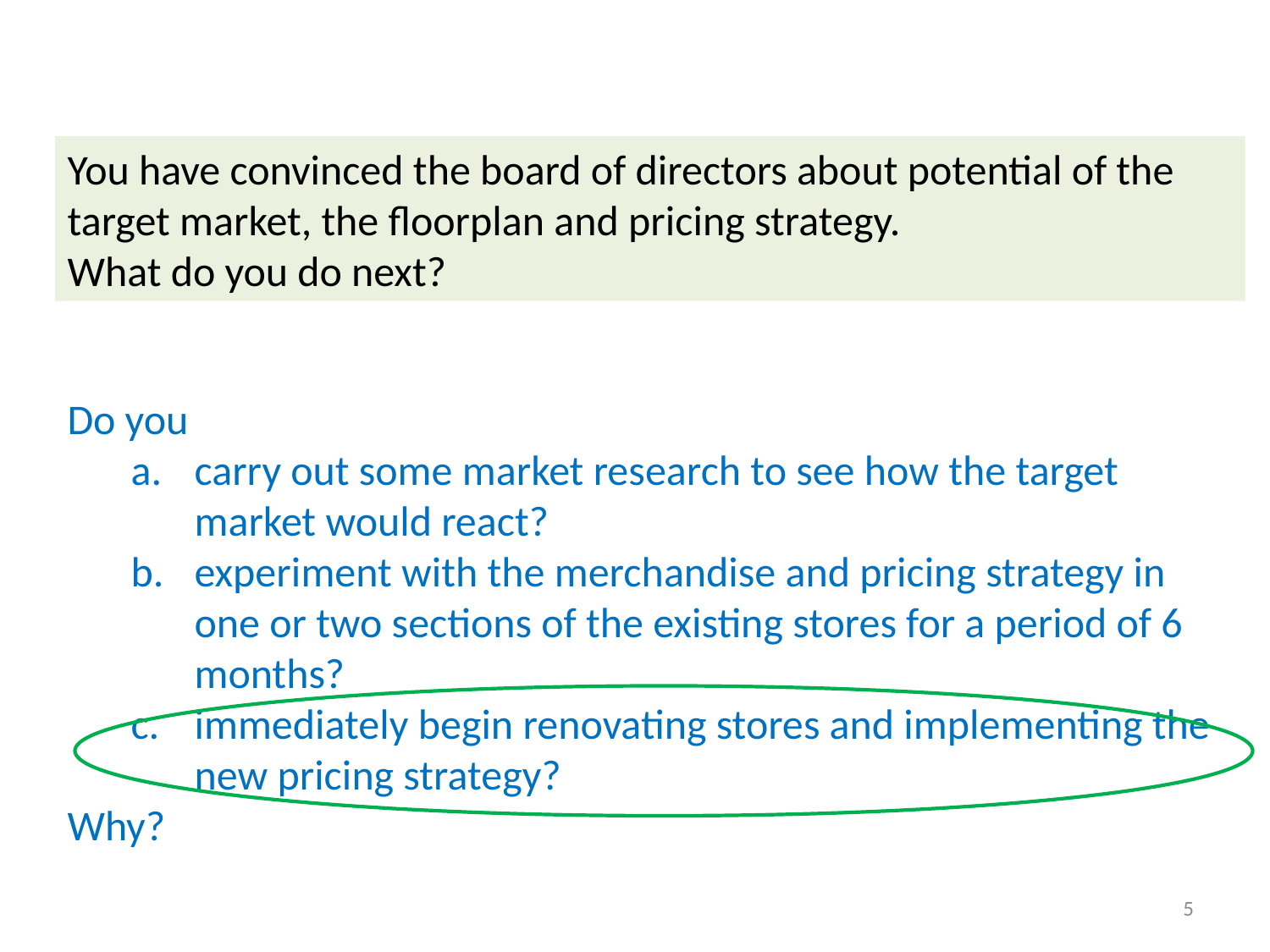

You have convinced the board of directors about potential of the target market, the floorplan and pricing strategy.
What do you do next?
Do you
carry out some market research to see how the target market would react?
experiment with the merchandise and pricing strategy in one or two sections of the existing stores for a period of 6 months?
immediately begin renovating stores and implementing the new pricing strategy?
Why?

5